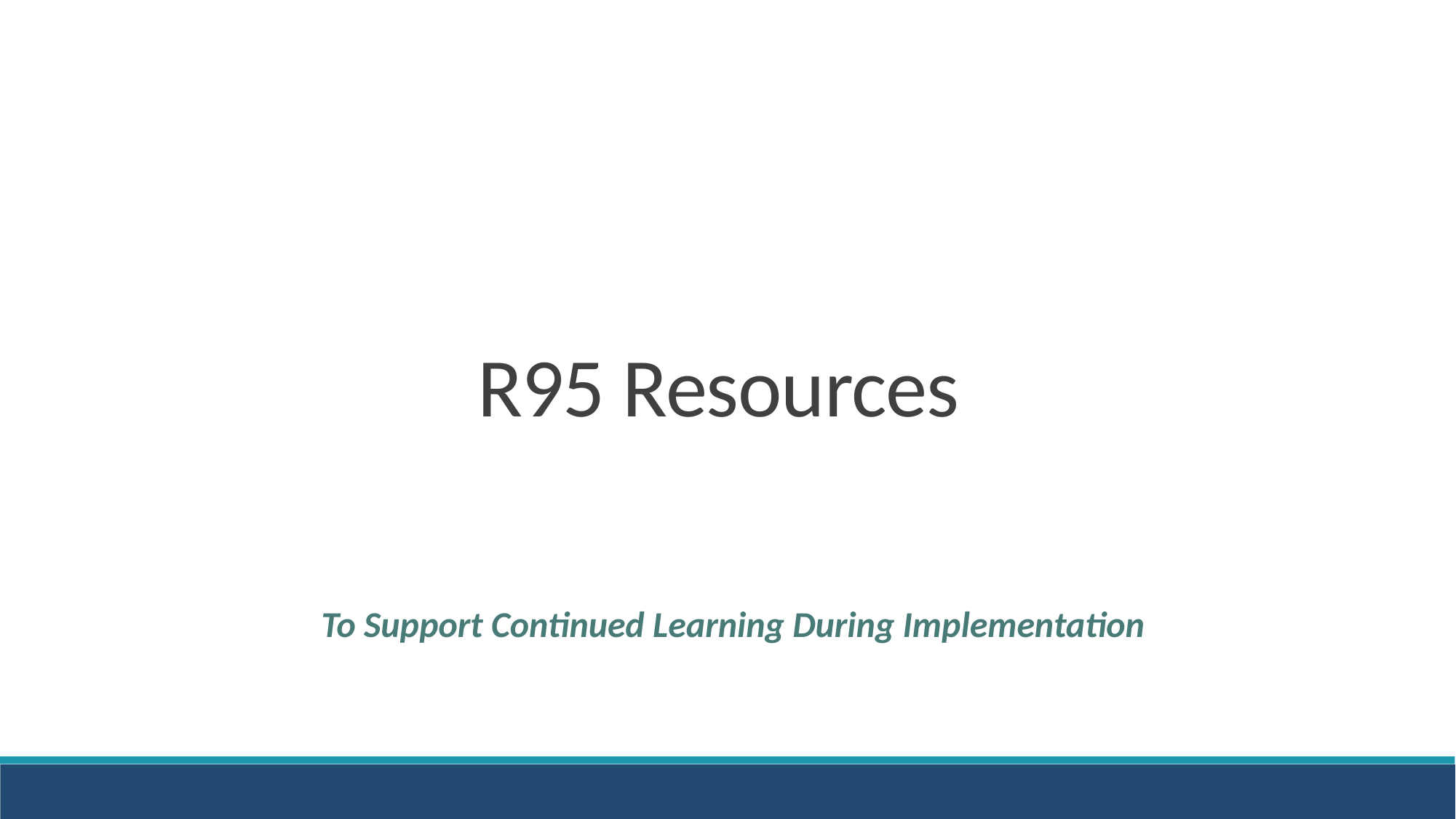

R95 Resources
To Support Continued Learning During Implementation